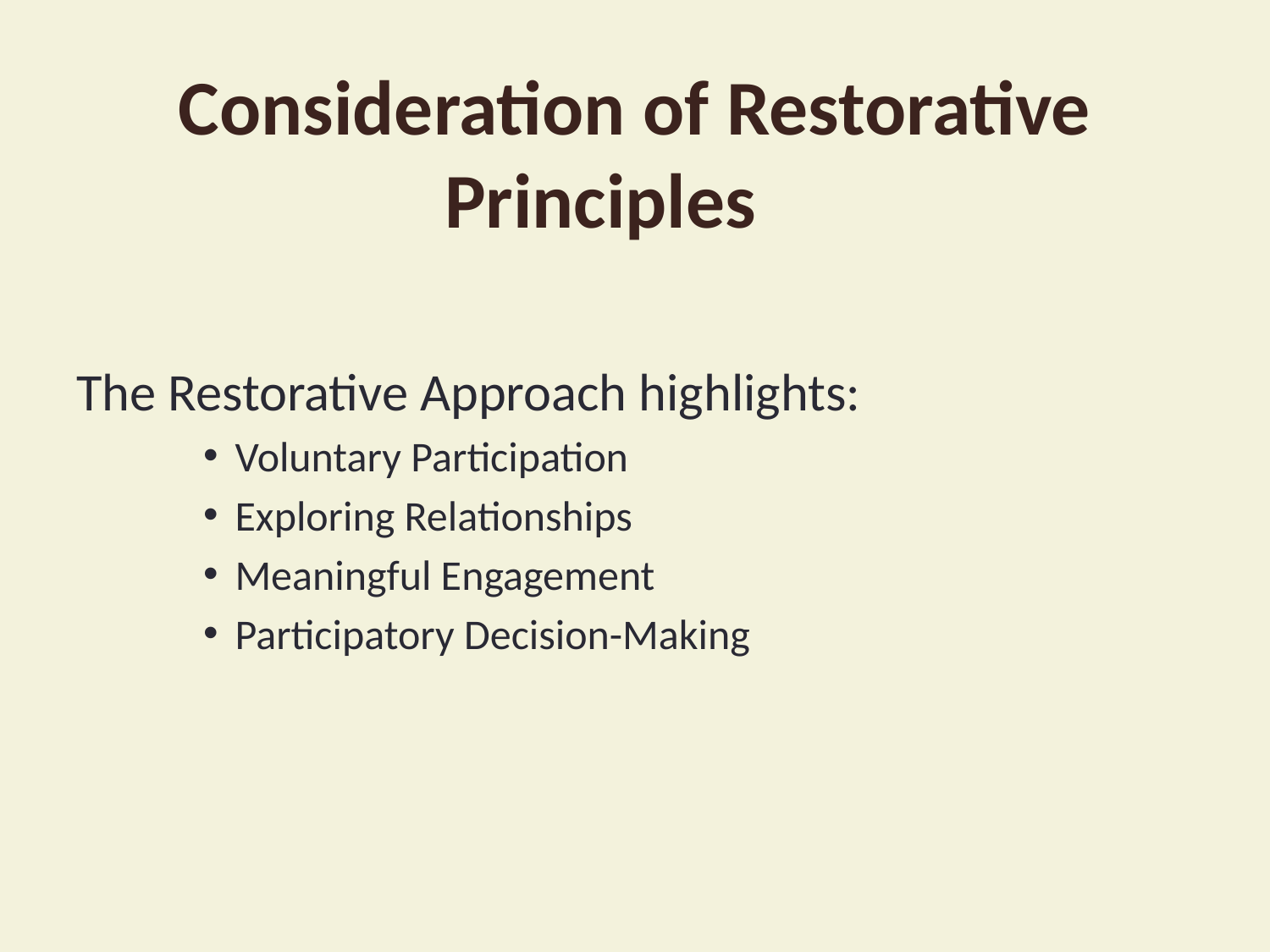

# Consideration of Restorative Principles
The Restorative Approach highlights:
Voluntary Participation
Exploring Relationships
Meaningful Engagement
Participatory Decision-Making